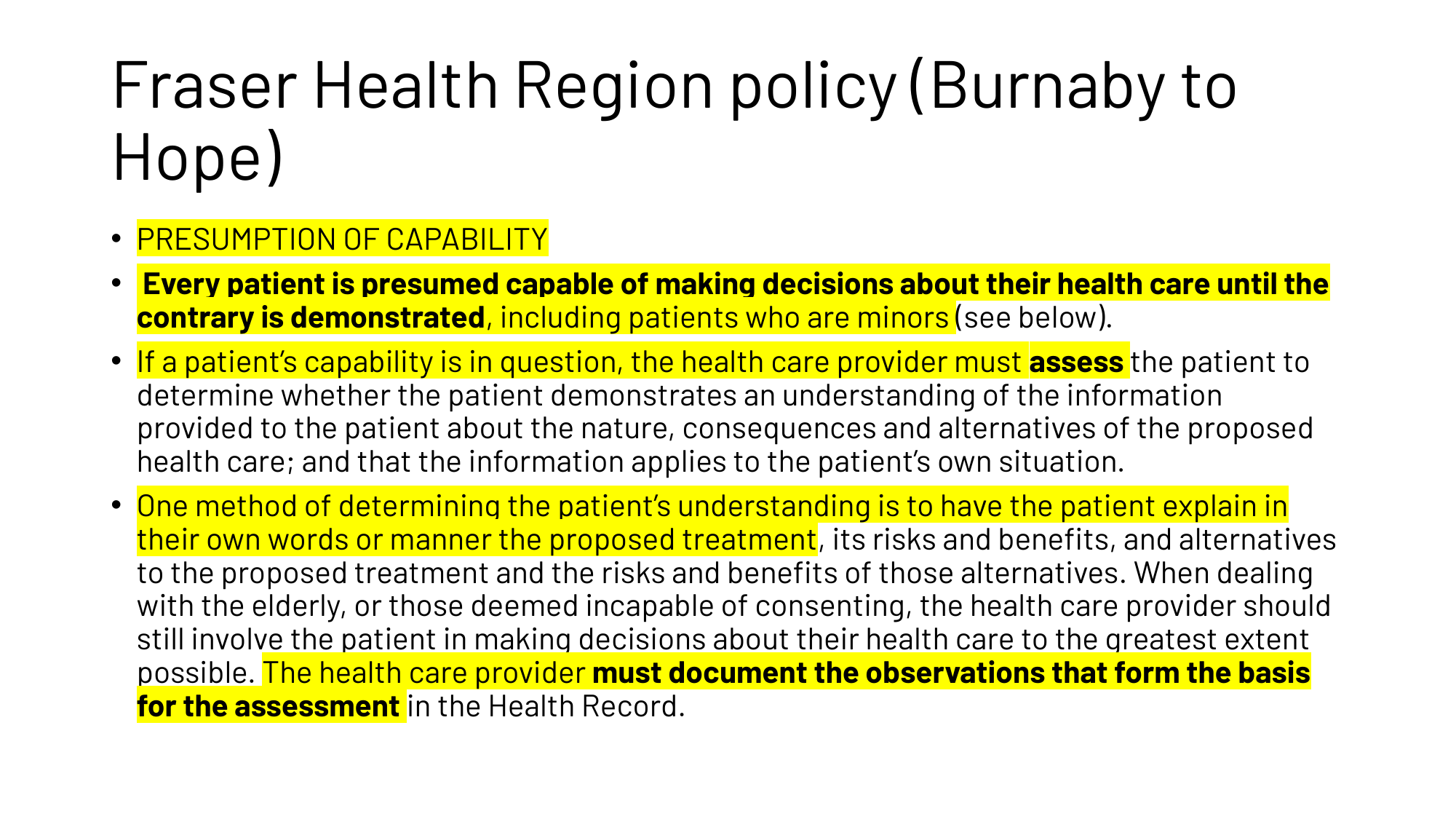

# Fraser Health Region policy (Burnaby to Hope)
PRESUMPTION OF CAPABILITY
 Every patient is presumed capable of making decisions about their health care until the contrary is demonstrated, including patients who are minors (see below).
If a patient’s capability is in question, the health care provider must assess the patient to determine whether the patient demonstrates an understanding of the information provided to the patient about the nature, consequences and alternatives of the proposed health care; and that the information applies to the patient’s own situation.
One method of determining the patient’s understanding is to have the patient explain in their own words or manner the proposed treatment, its risks and benefits, and alternatives to the proposed treatment and the risks and benefits of those alternatives. When dealing with the elderly, or those deemed incapable of consenting, the health care provider should still involve the patient in making decisions about their health care to the greatest extent possible. The health care provider must document the observations that form the basis for the assessment in the Health Record.